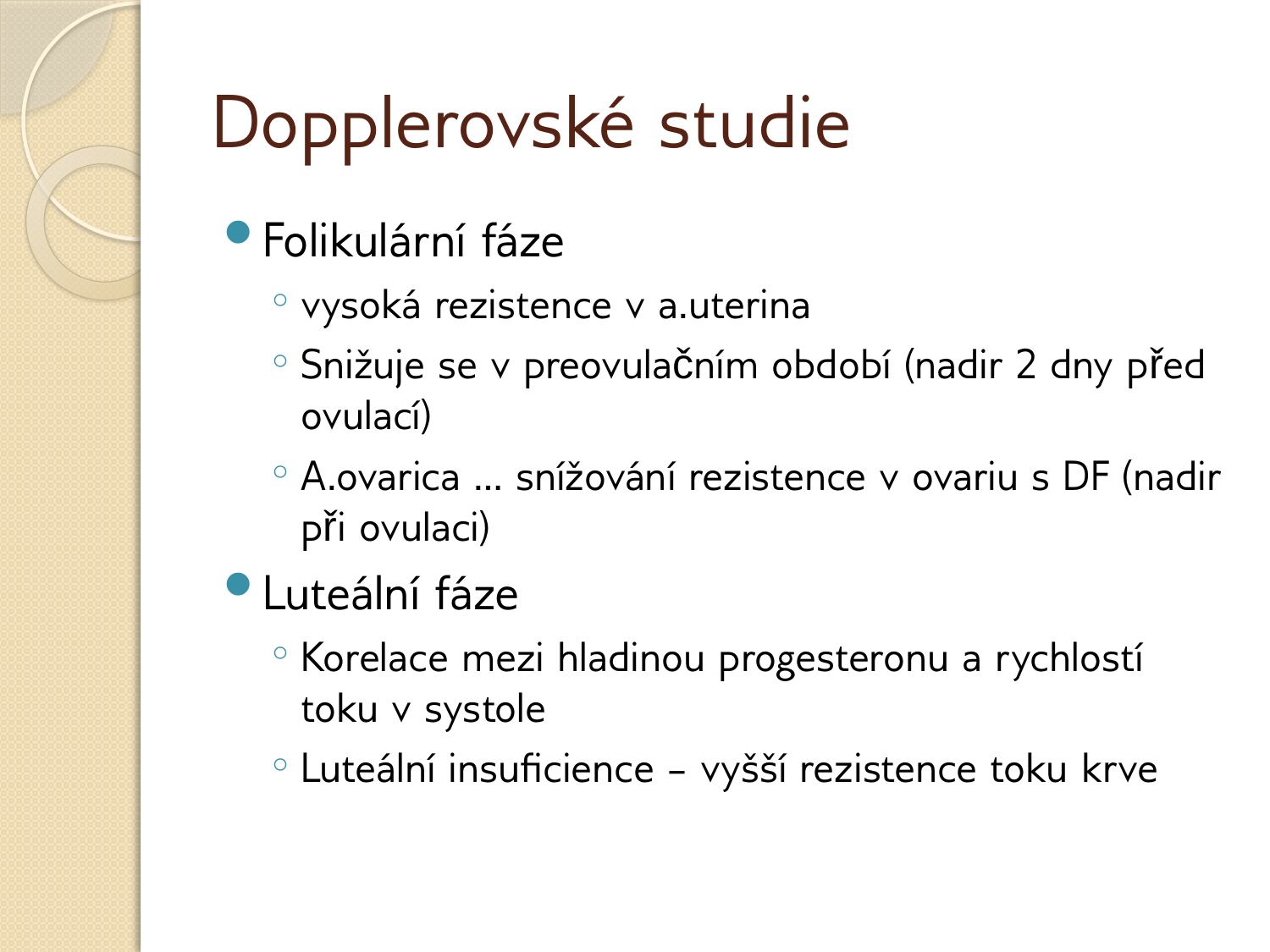

# Dopplerovské studie
Folikulární fáze
vysoká rezistence v a.uterina
Snižuje se v preovulačním období (nadir 2 dny před ovulací)
A.ovarica … snížování rezistence v ovariu s DF (nadir při ovulaci)
Luteální fáze
Korelace mezi hladinou progesteronu a rychlostí toku v systole
Luteální insuficience – vyšší rezistence toku krve